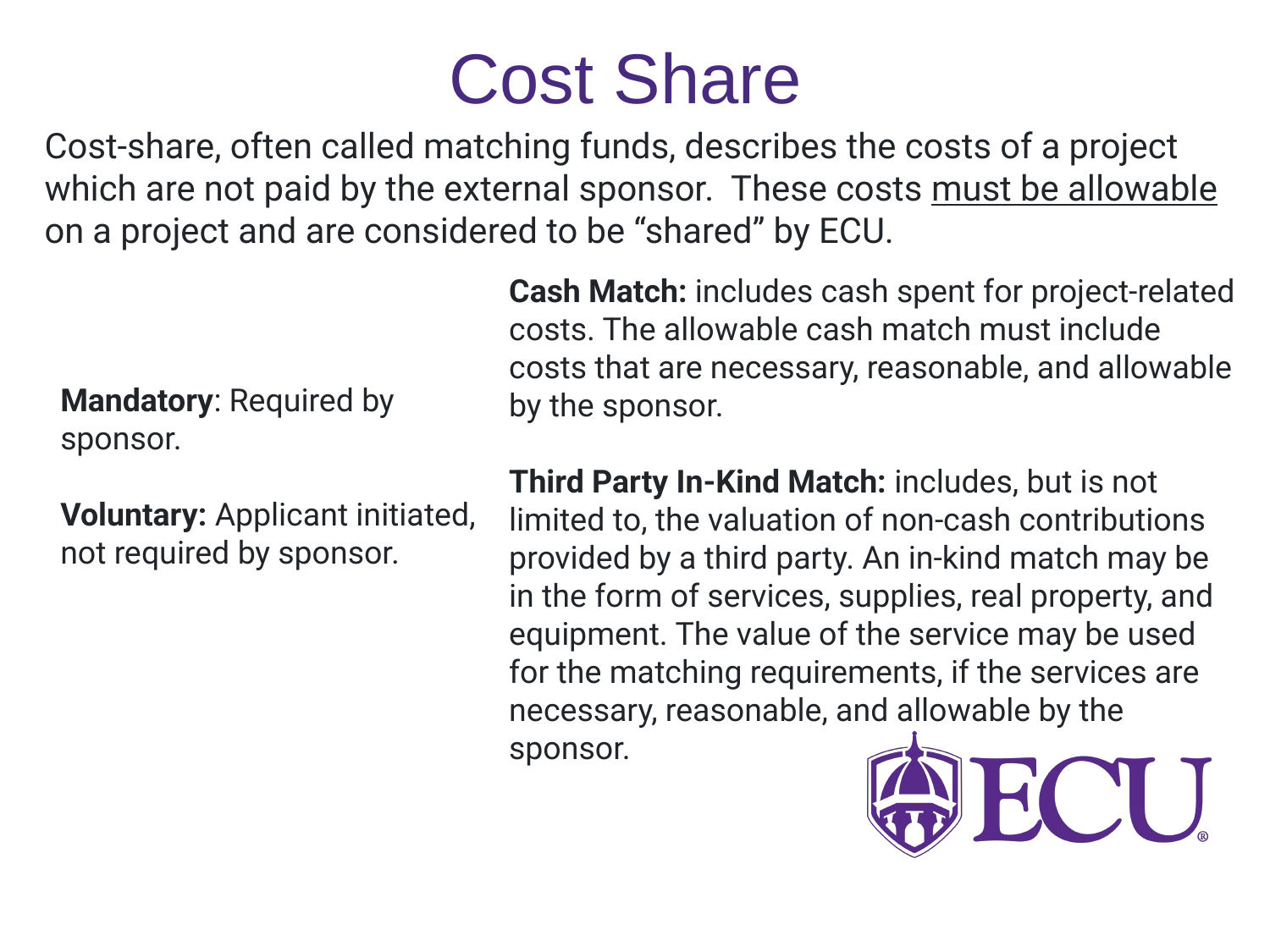

# Cost Share
Cost-share, often called matching funds, describes the costs of a project which are not paid by the external sponsor.  These costs must be allowable on a project and are considered to be “shared” by ECU.

Cash Match: includes cash spent for project-related costs. The allowable cash match must include costs that are necessary, reasonable, and allowable by the sponsor.

Third Party In-Kind Match: includes, but is not limited to, the valuation of non-cash contributions provided by a third party. An in-kind match may be in the form of services, supplies, real property, and equipment. The value of the service may be used for the matching requirements, if the services are necessary, reasonable, and allowable by the sponsor.

Mandatory: Required by sponsor.

Voluntary: Applicant initiated, not required by sponsor.